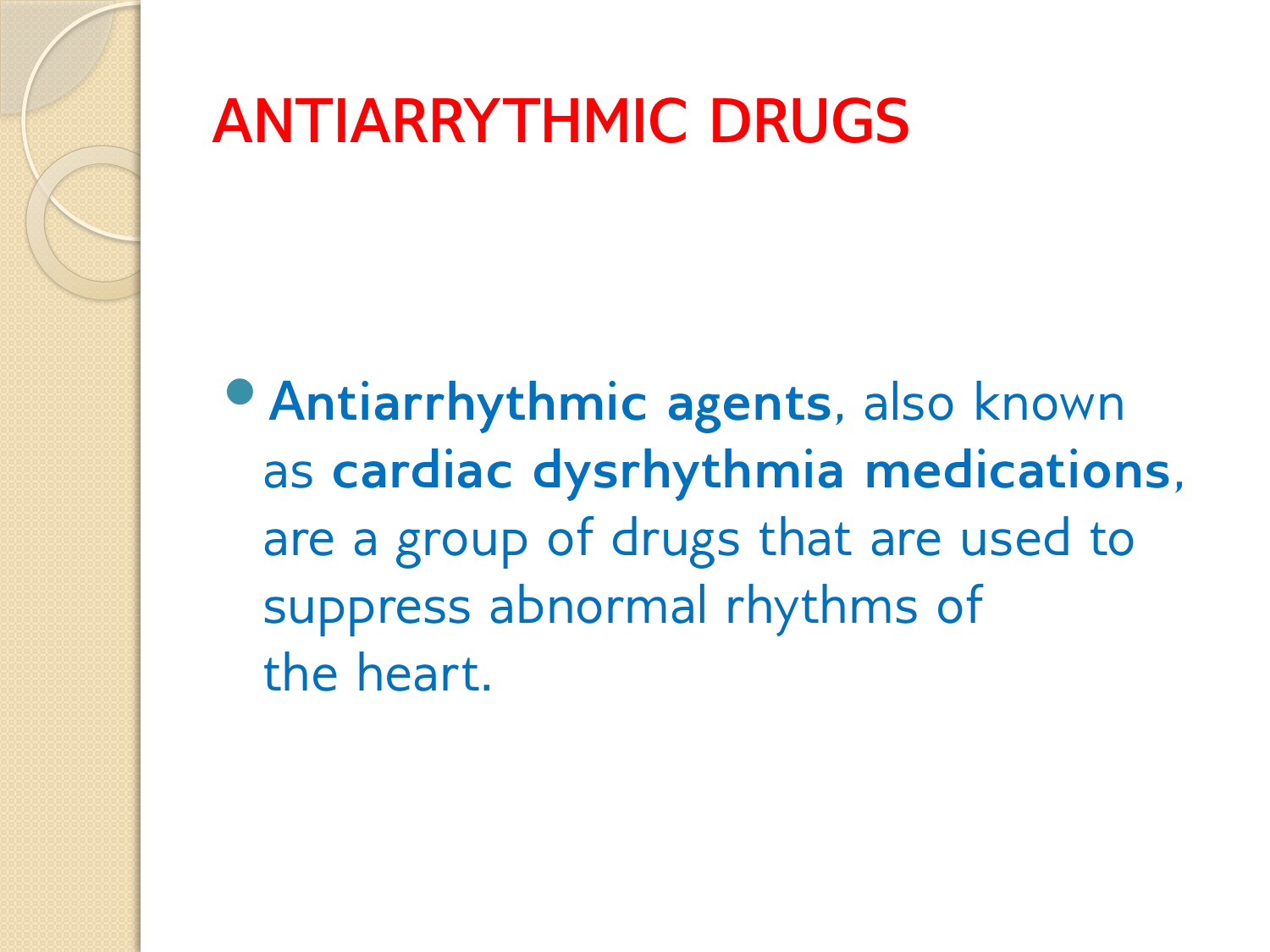

# ANTIARRYTHMIC DRUGS

Antiarrhythmic agents, also known as cardiac dysrhythmia medications, are a group of drugs that are used to suppress abnormal rhythms of the heart.